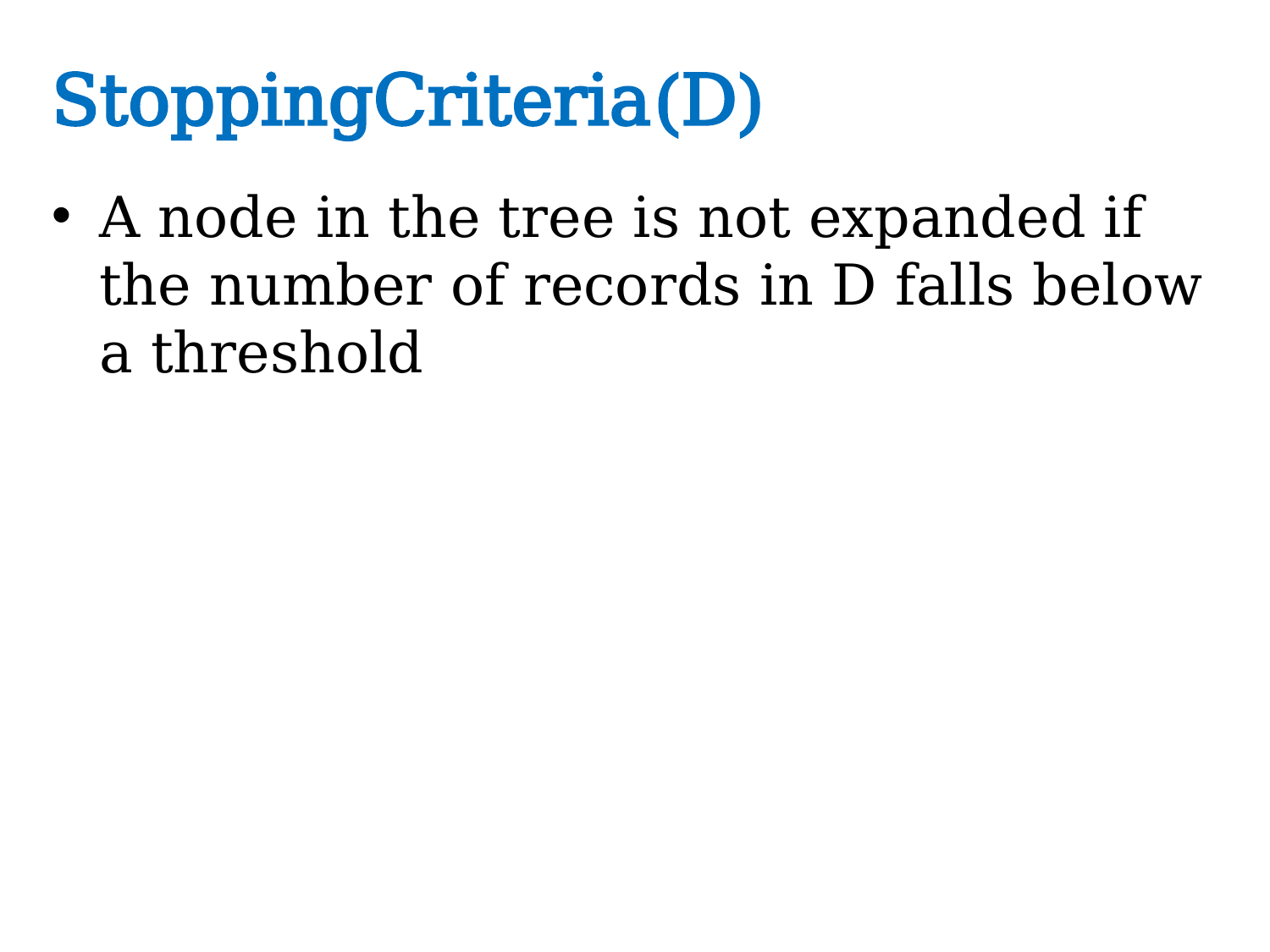

# StoppingCriteria(D)
A node in the tree is not expanded if the number of records in D falls below a threshold